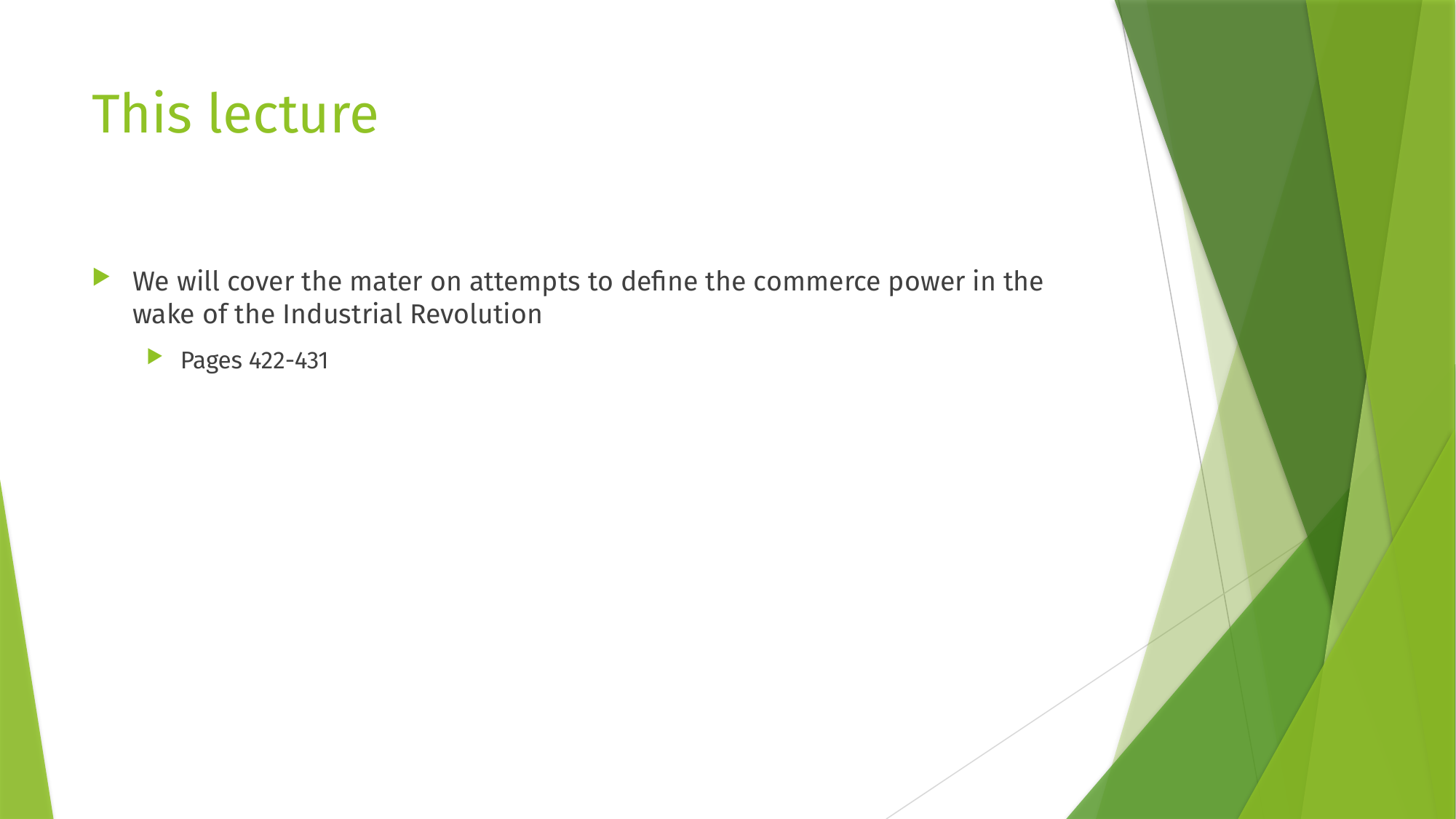

# This lecture
We will cover the mater on attempts to define the commerce power in the wake of the Industrial Revolution
Pages 422-431